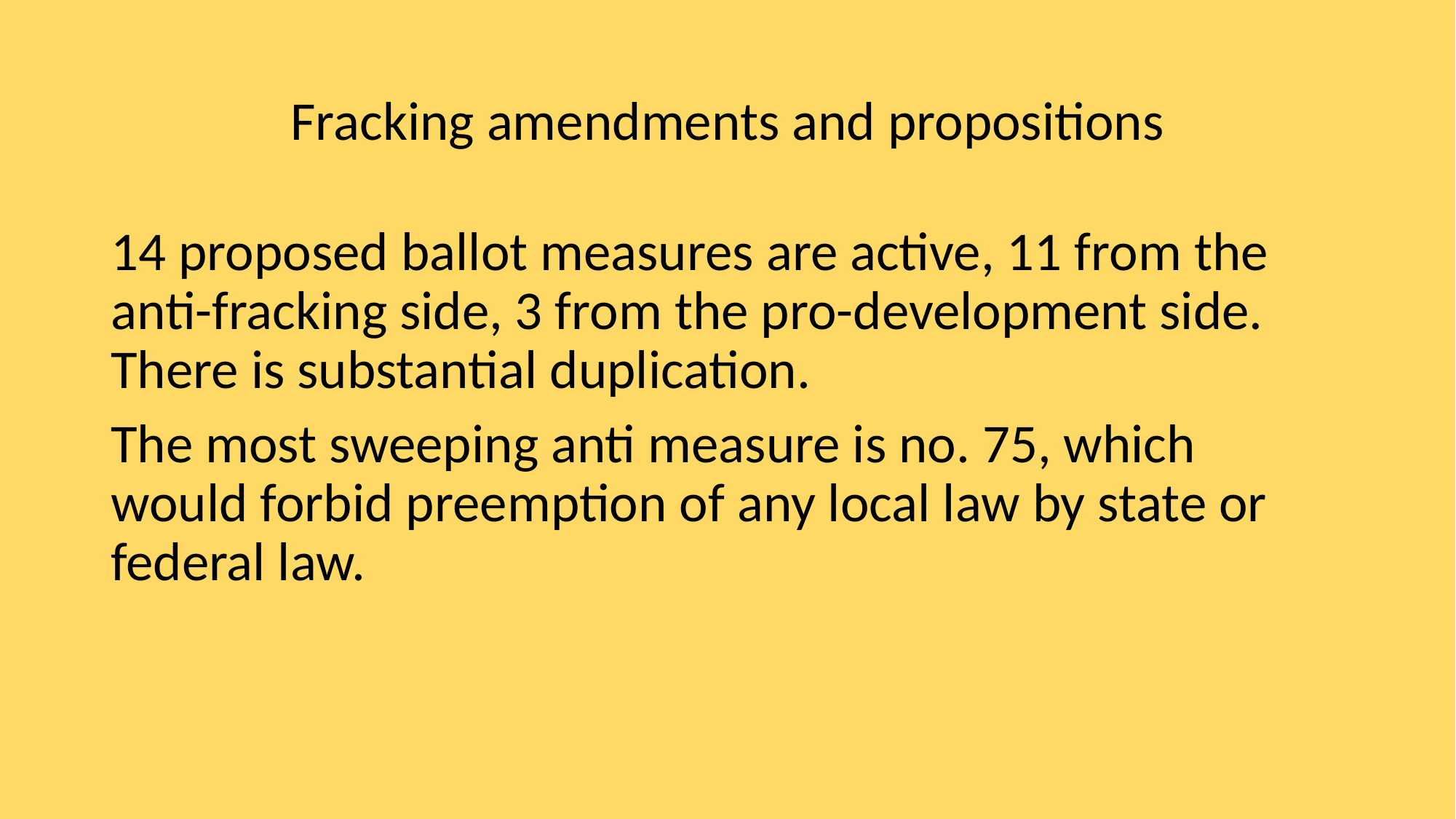

# Fracking amendments and propositions
14 proposed ballot measures are active, 11 from the anti-fracking side, 3 from the pro-development side. There is substantial duplication.
The most sweeping anti measure is no. 75, which would forbid preemption of any local law by state or federal law.